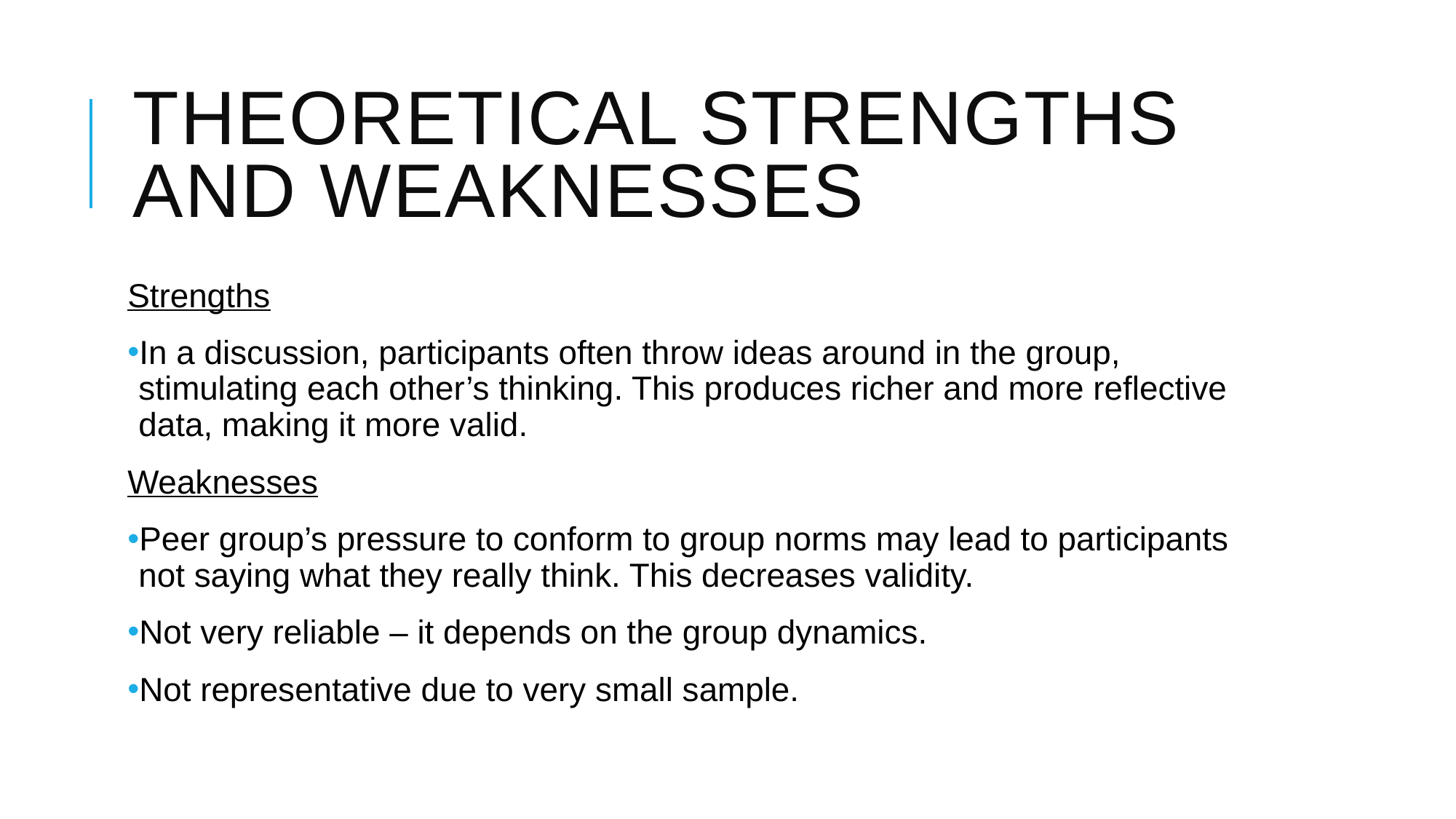

# Theoretical strengths and weaknesses
Strengths
In a discussion, participants often throw ideas around in the group, stimulating each other’s thinking. This produces richer and more reflective data, making it more valid.
Weaknesses
Peer group’s pressure to conform to group norms may lead to participants not saying what they really think. This decreases validity.
Not very reliable – it depends on the group dynamics.
Not representative due to very small sample.